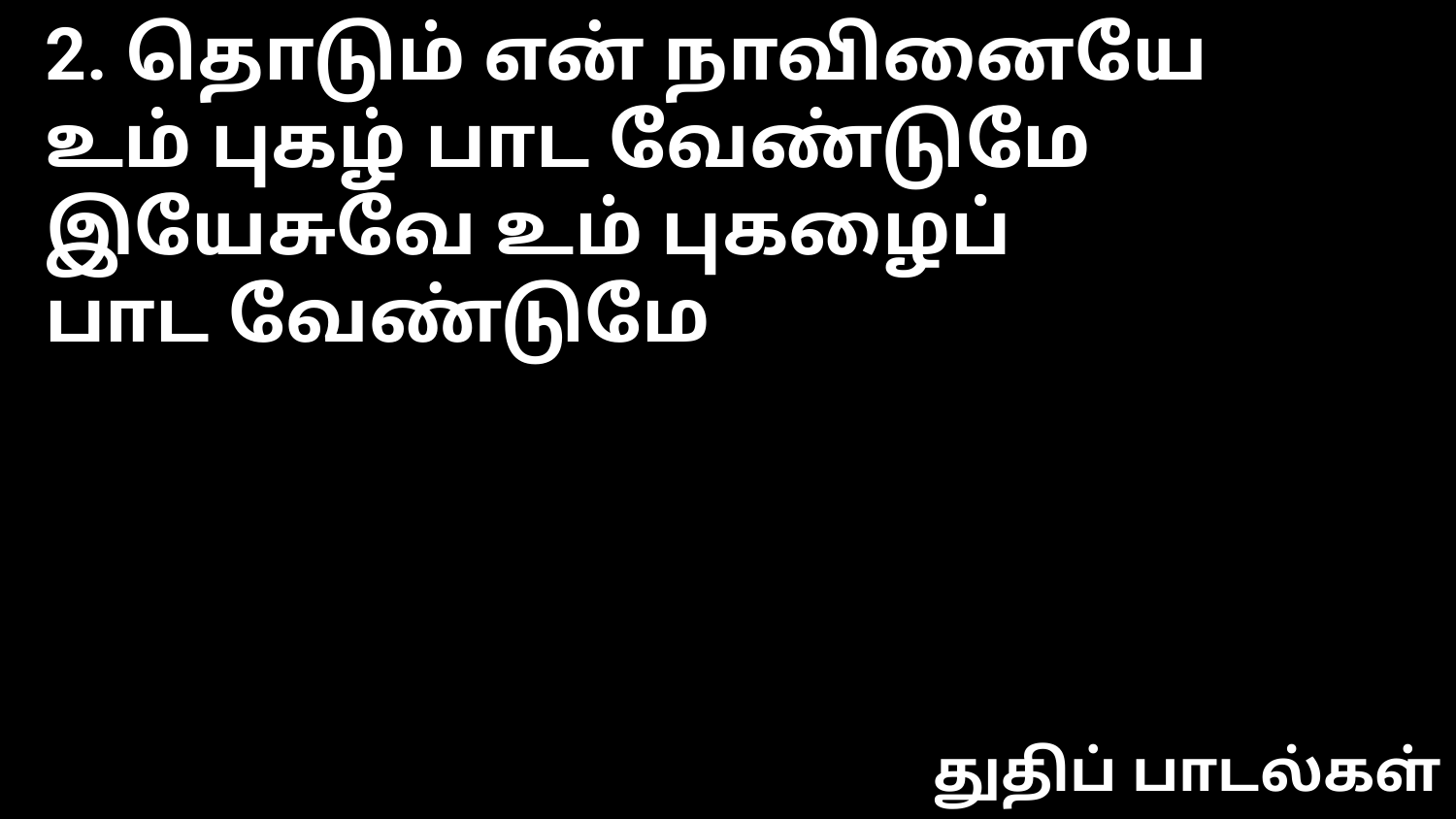

2. தொடும் என் நாவினையே
உம் புகழ் பாட வேண்டுமே
இயேசுவே உம் புகழைப்
பாட வேண்டுமே

துதிப் பாடல்கள்